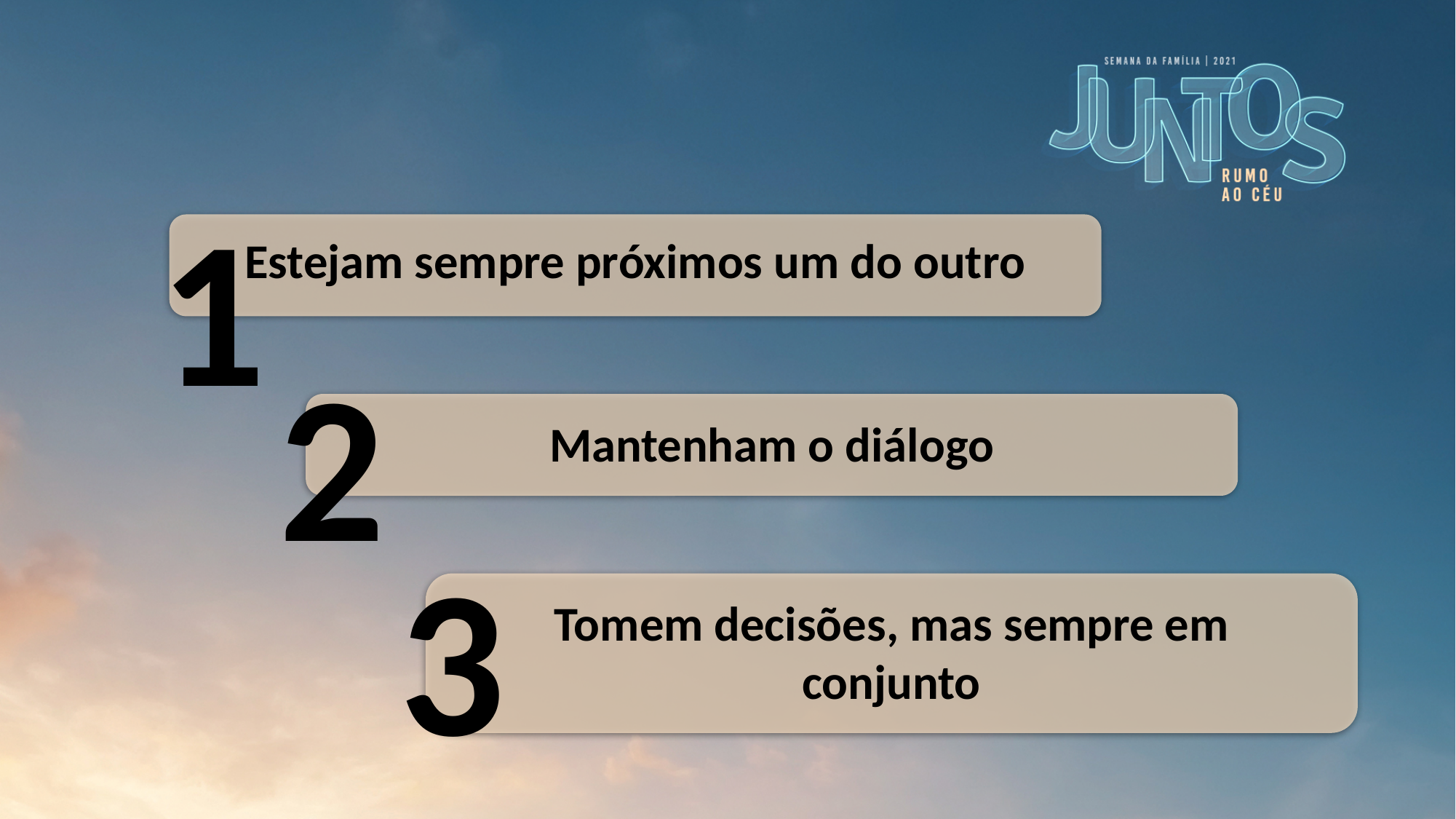

1

Estejam sempre próximos um do outro
2

Mantenham o diálogo
3

Tomem decisões, mas sempre em conjunto